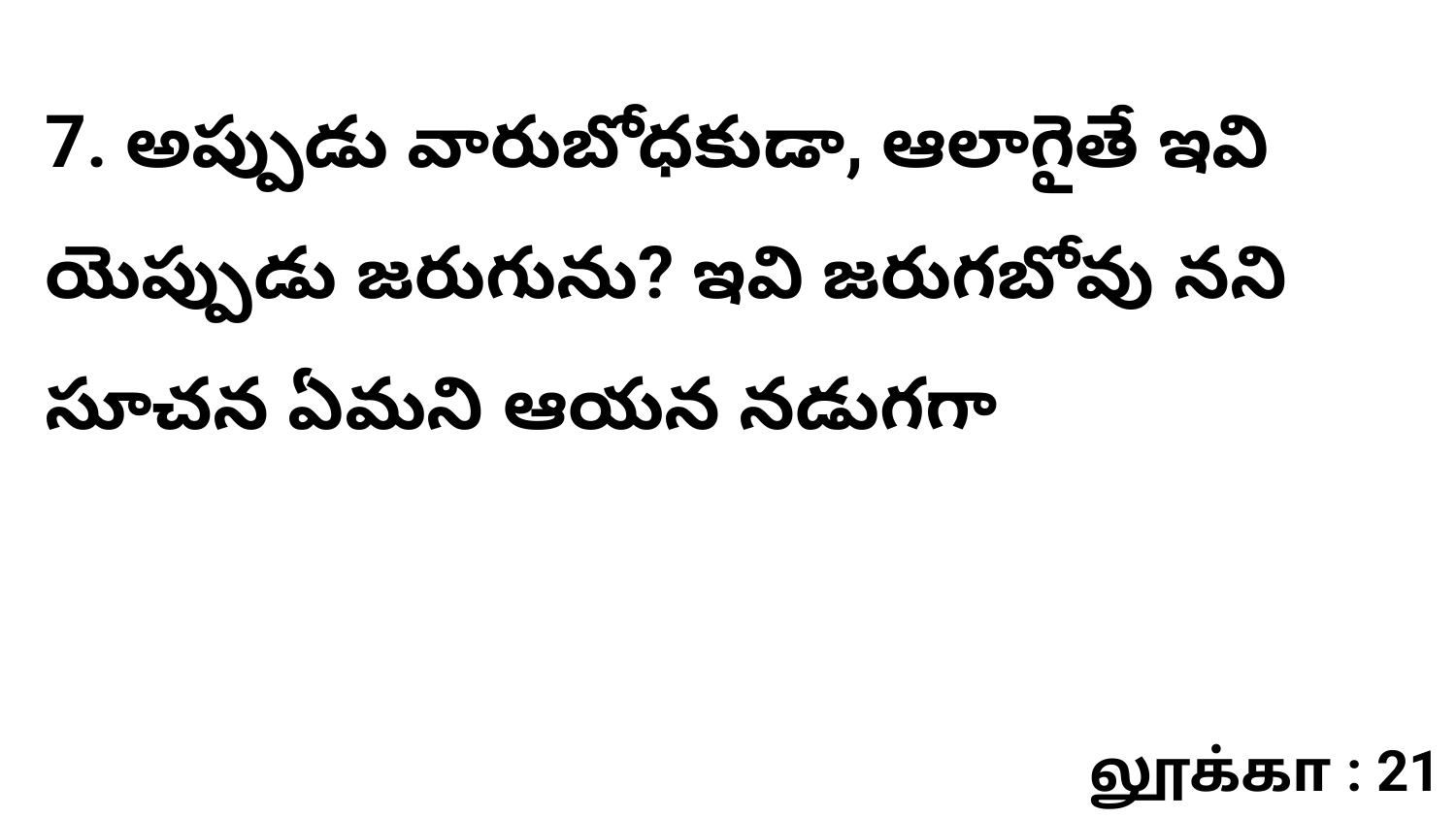

7. అప్పుడు వారుబోధకుడా, ఆలాగైతే ఇవి యెప్పుడు జరుగును? ఇవి జరుగబోవు నని సూచన ఏమని ఆయన నడుగగా
லூக்கா : 21